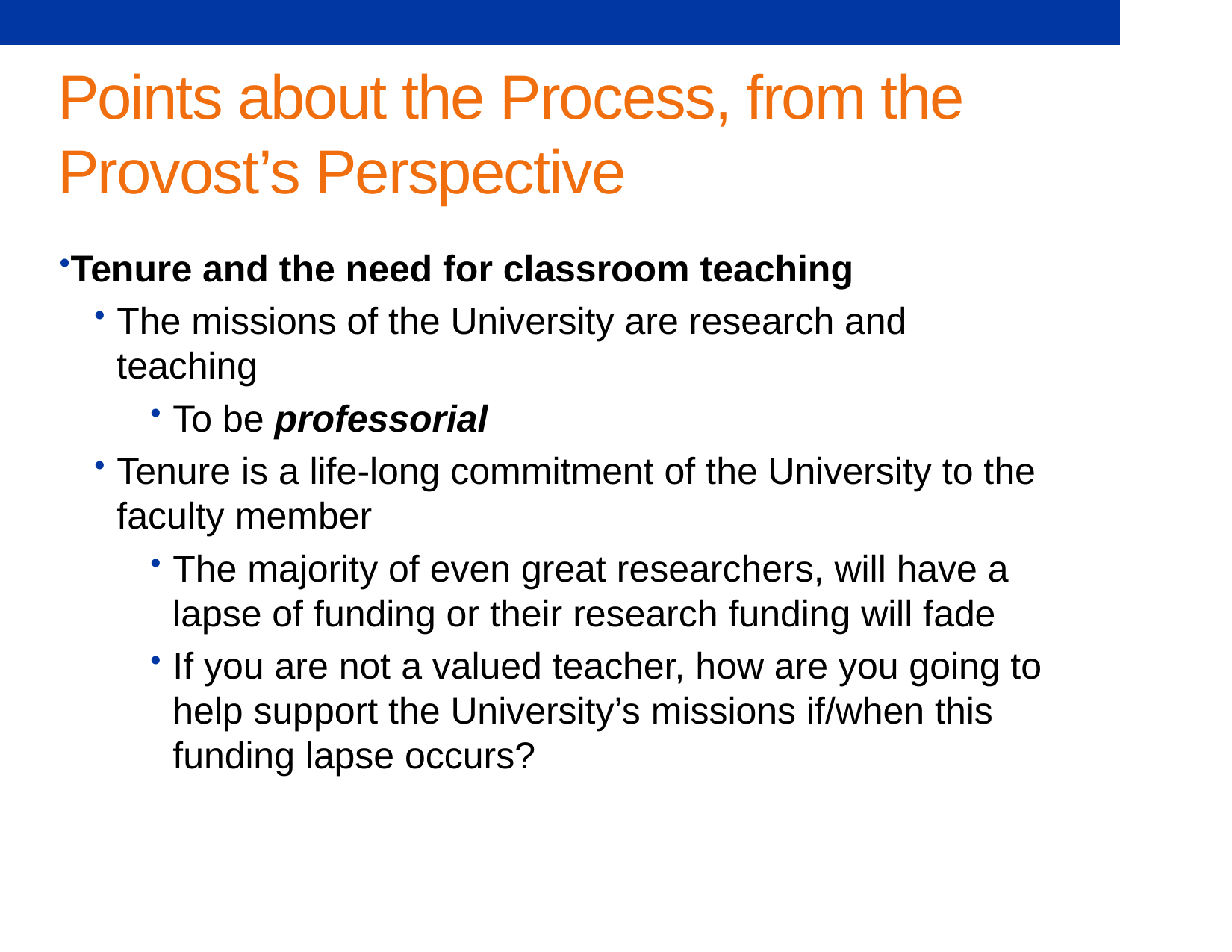

# Points about the Process, from the Provost’s Perspective
Tenure and the need for classroom teaching
The missions of the University are research and teaching
To be professorial
Tenure is a life-long commitment of the University to the faculty member
The majority of even great researchers, will have a lapse of funding or their research funding will fade
If you are not a valued teacher, how are you going to help support the University’s missions if/when this funding lapse occurs?